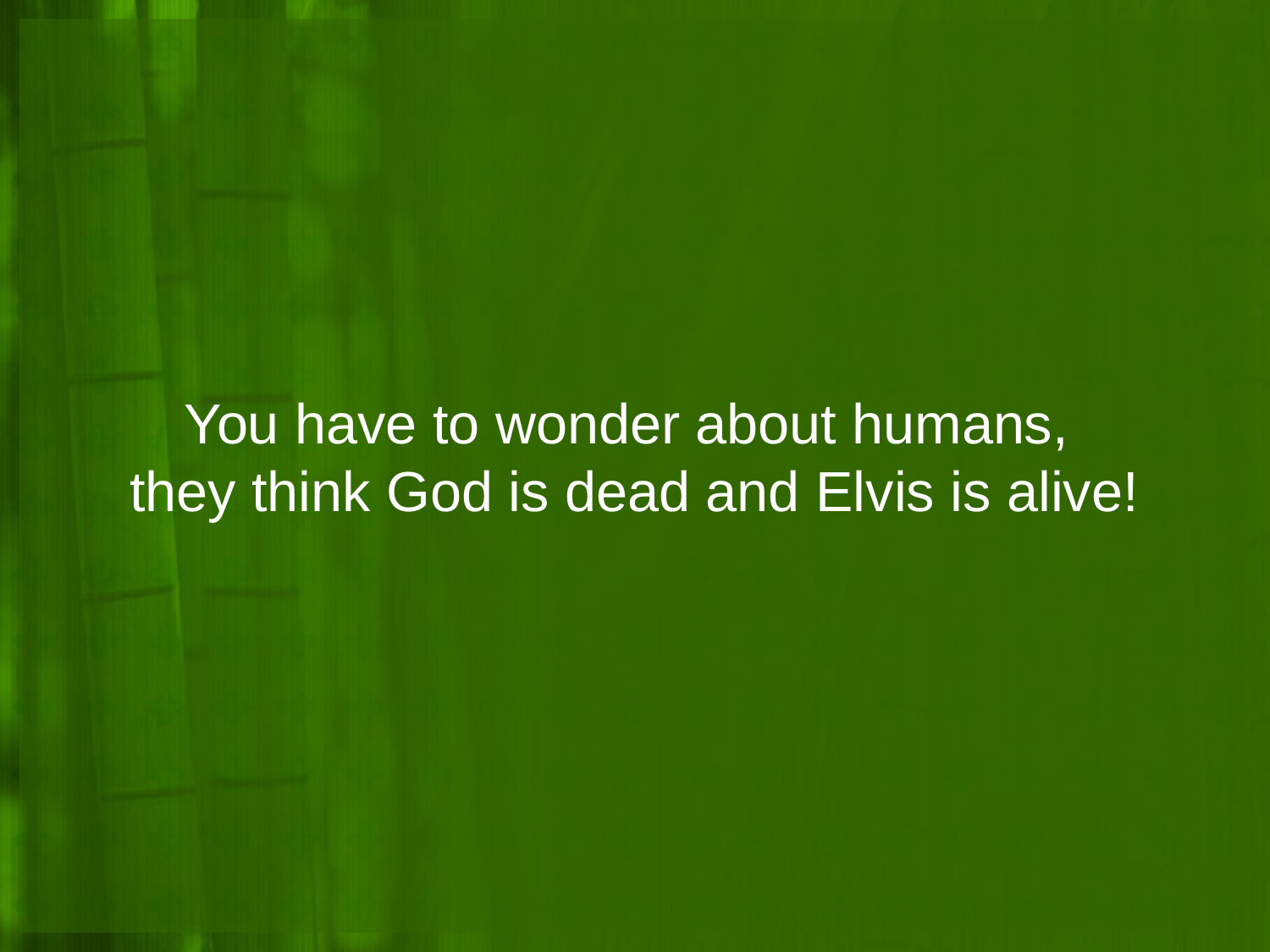

# You have to wonder about humans, they think God is dead and Elvis is alive!